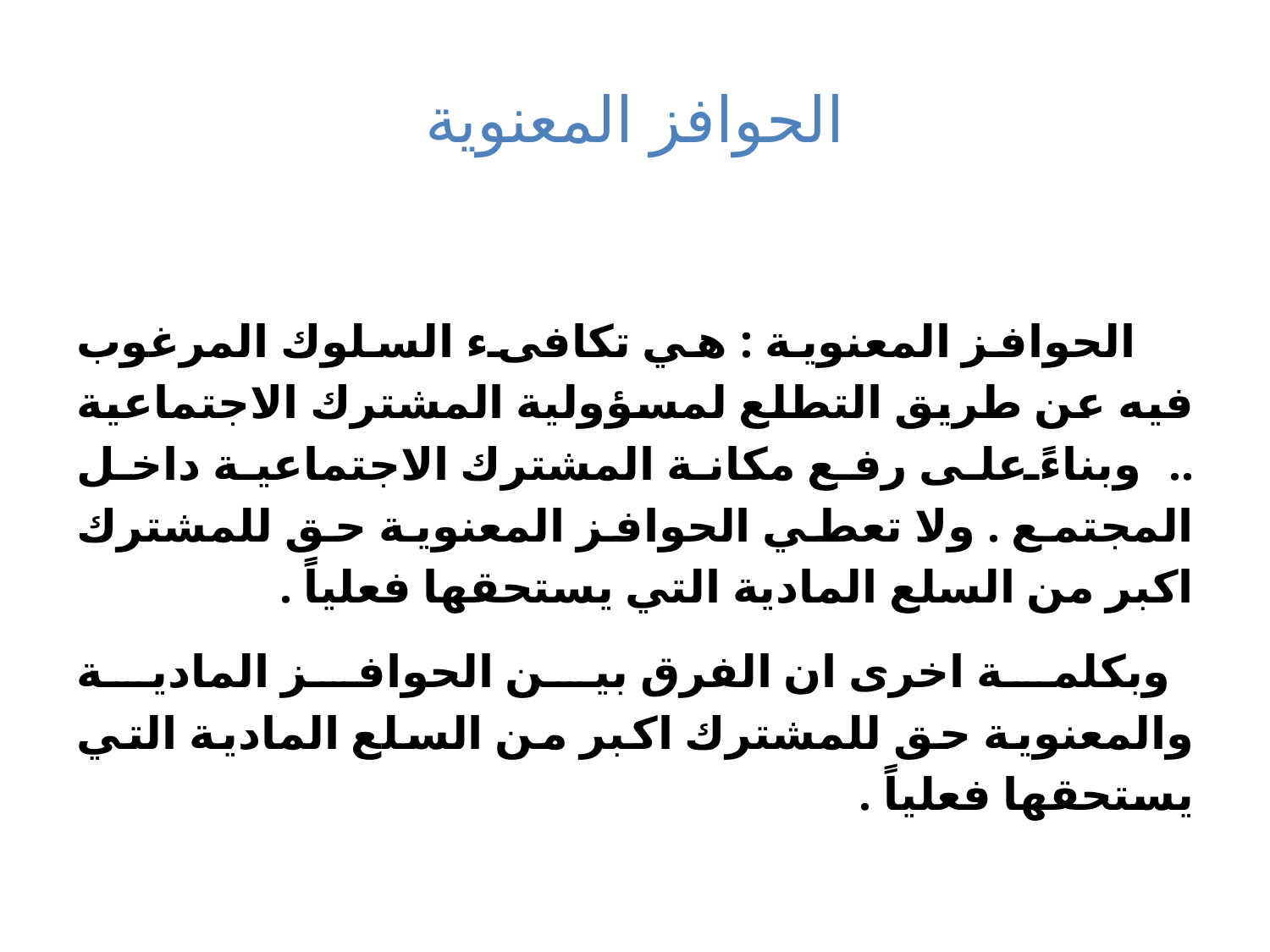

# الحوافز المعنوية

     الحوافز المعنوية : هي تكافىء السلوك المرغوب فيه عن طريق التطلع لمسؤولية المشترك الاجتماعية .. وبناءً على رفع مكانة المشترك الاجتماعية داخل المجتمع . ولا تعطي الحوافز المعنوية حق للمشترك اكبر من السلع المادية التي يستحقها فعلياً .
  وبكلمة اخرى ان الفرق بين الحوافز المادية والمعنوية حق للمشترك اكبر من السلع المادية التي يستحقها فعلياً .